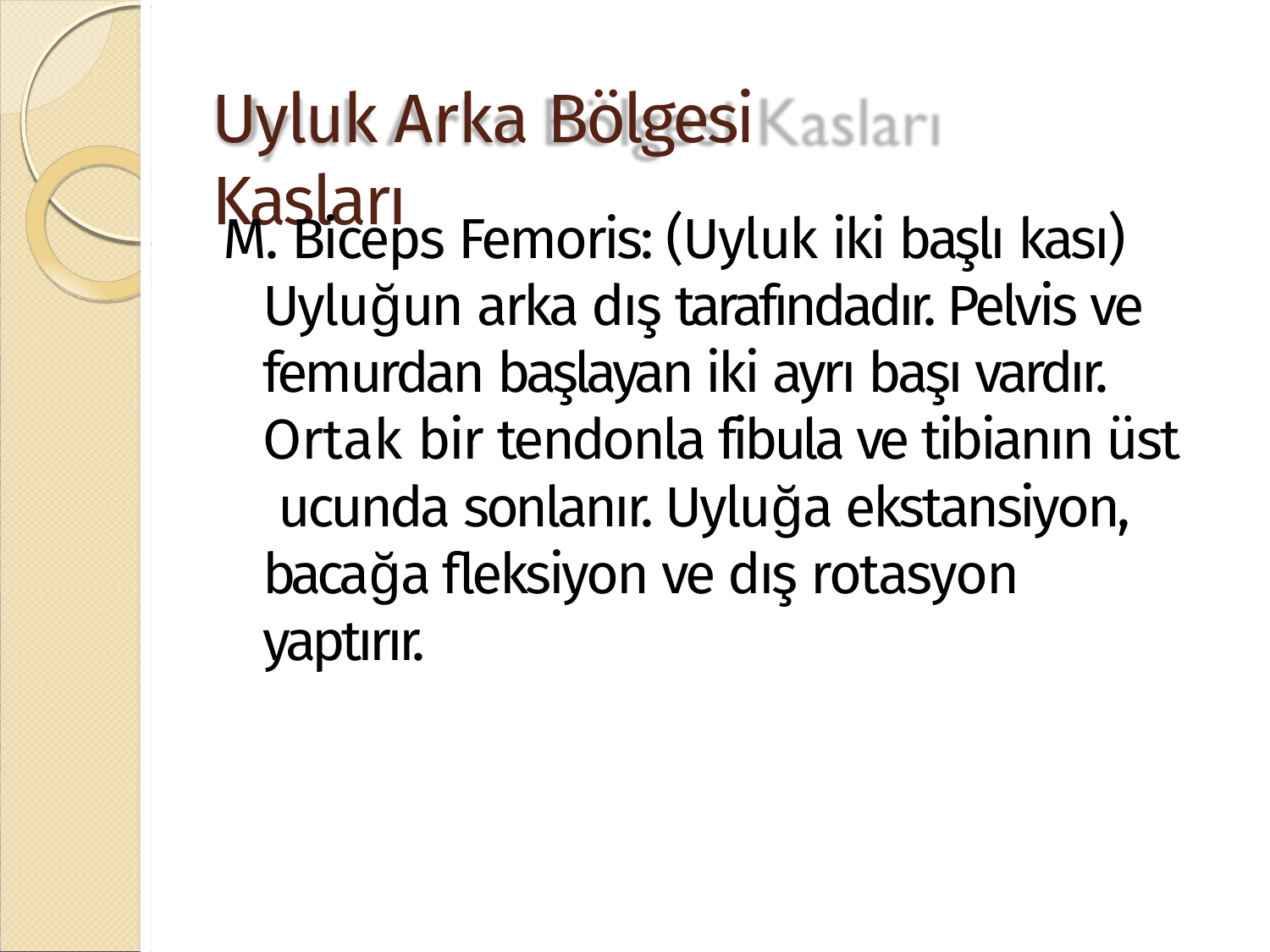

# Uyluk Arka Bölgesi Kasları
M. Biceps Femoris: (Uyluk iki başlı kası)  Uyluğun arka dış tarafındadır. Pelvis ve  femurdan başlayan iki ayrı başı vardır.  Ortak bir tendonla fibula ve tibianın üst  ucunda sonlanır. Uyluğa ekstansiyon,  bacağa fleksiyon ve dış rotasyon yaptırır.